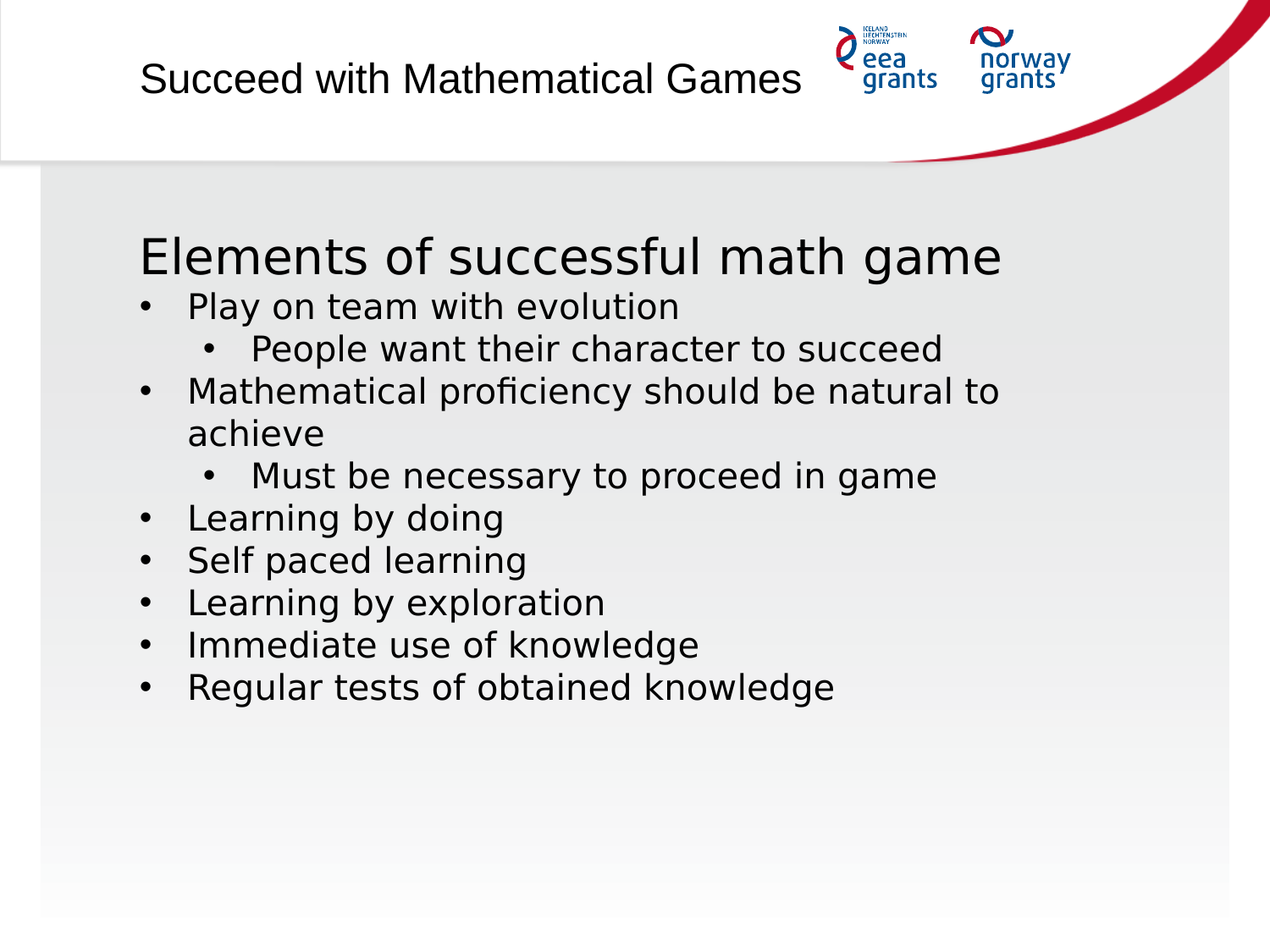

Succeed with Mathematical Games
Elements of successful math game
Play on team with evolution
People want their character to succeed
Mathematical proficiency should be natural to achieve
Must be necessary to proceed in game
Learning by doing
Self paced learning
Learning by exploration
Immediate use of knowledge
Regular tests of obtained knowledge